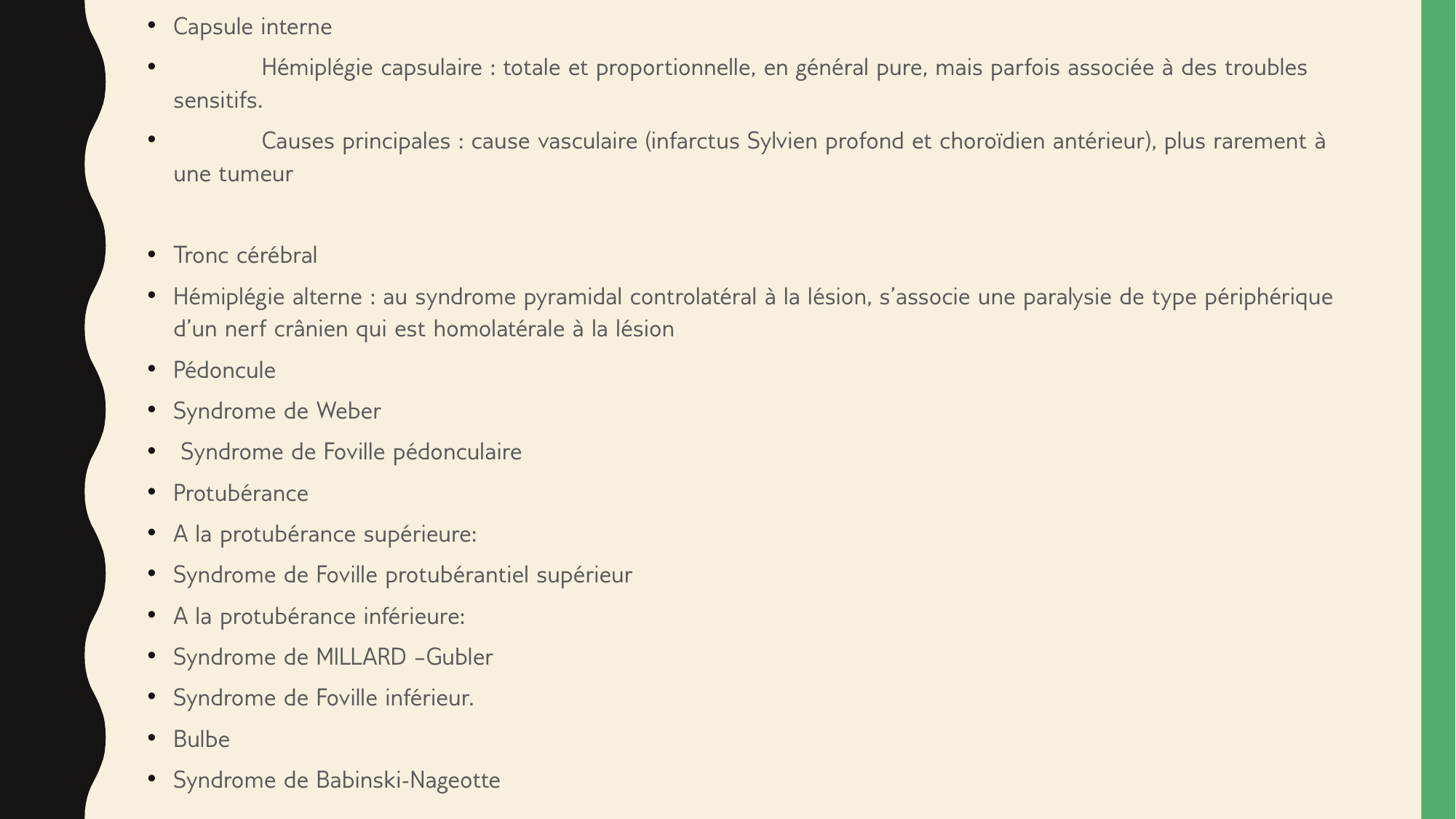

Capsule interne
	Hémiplégie capsulaire : totale et proportionnelle, en général pure, mais parfois associée à des troubles sensitifs.
	Causes principales : cause vasculaire (infarctus Sylvien profond et choroïdien antérieur), plus rarement à une tumeur

	Tronc cérébral
	Hémiplégie alterne : au syndrome pyramidal controlatéral à la lésion, s’associe une paralysie de type périphérique d’un nerf crânien qui est homolatérale à la lésion
	Pédoncule
	Syndrome de Weber
	 Syndrome de Foville pédonculaire
	Protubérance
	A la protubérance supérieure:
	Syndrome de Foville protubérantiel supérieur
	A la protubérance inférieure:
	Syndrome de MILLARD –Gubler
	Syndrome de Foville inférieur.
	Bulbe
	Syndrome de Babinski-Nageotte